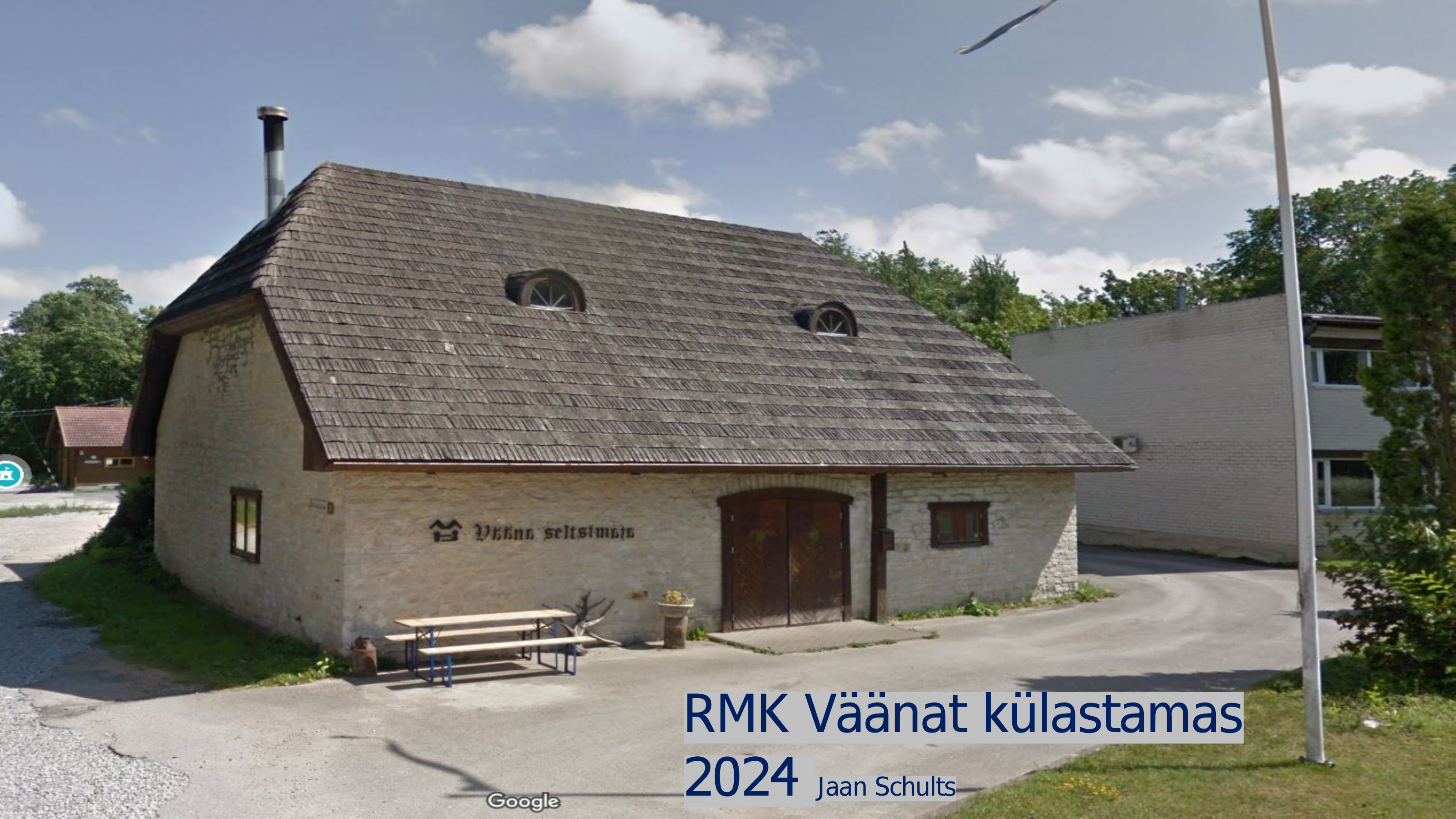

# RMK Väänat külastamas 2024 Jaan Schults